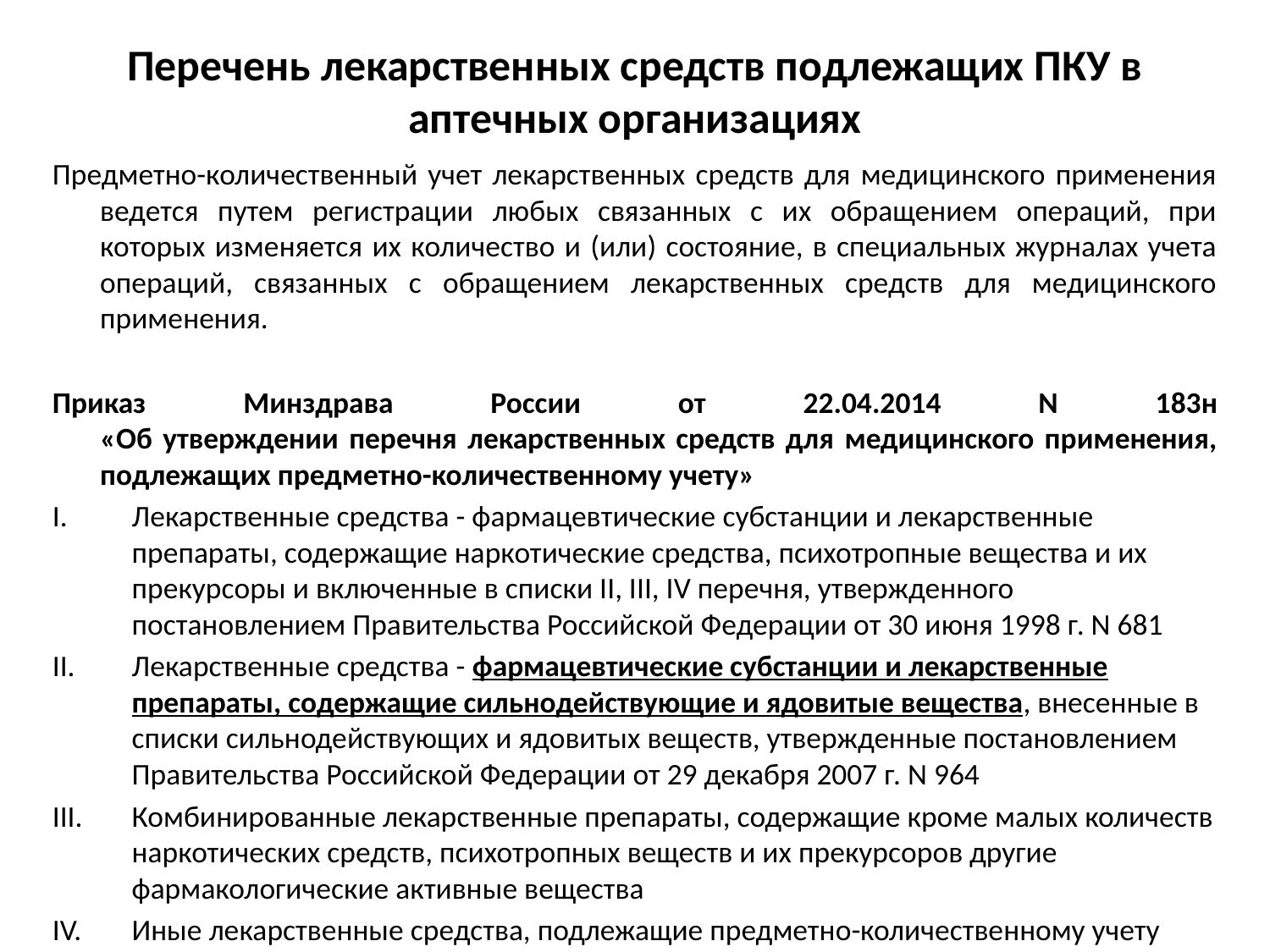

# Перечень лекарственных средств подлежащих ПКУ в аптечных организациях
Предметно-количественный учет лекарственных средств для медицинского применения ведется путем регистрации любых связанных с их обращением операций, при которых изменяется их количество и (или) состояние, в специальных журналах учета операций, связанных с обращением лекарственных средств для медицинского применения.

Приказ Минздрава России от 22.04.2014 N 183н
«Об утверждении перечня лекарственных средств для медицинского применения, подлежащих предметно-количественному учету»
Лекарственные средства - фармацевтические субстанции и лекарственные препараты, содержащие наркотические средства, психотропные вещества и их прекурсоры и включенные в списки II, III, IV перечня, утвержденного постановлением Правительства Российской Федерации от 30 июня 1998 г. N 681
Лекарственные средства - фармацевтические субстанции и лекарственные препараты, содержащие сильнодействующие и ядовитые вещества, внесенные в списки сильнодействующих и ядовитых веществ, утвержденные постановлением Правительства Российской Федерации от 29 декабря 2007 г. N 964
Комбинированные лекарственные препараты, содержащие кроме малых количеств наркотических средств, психотропных веществ и их прекурсоров другие фармакологические активные вещества
Иные лекарственные средства, подлежащие предметно-количественному учету